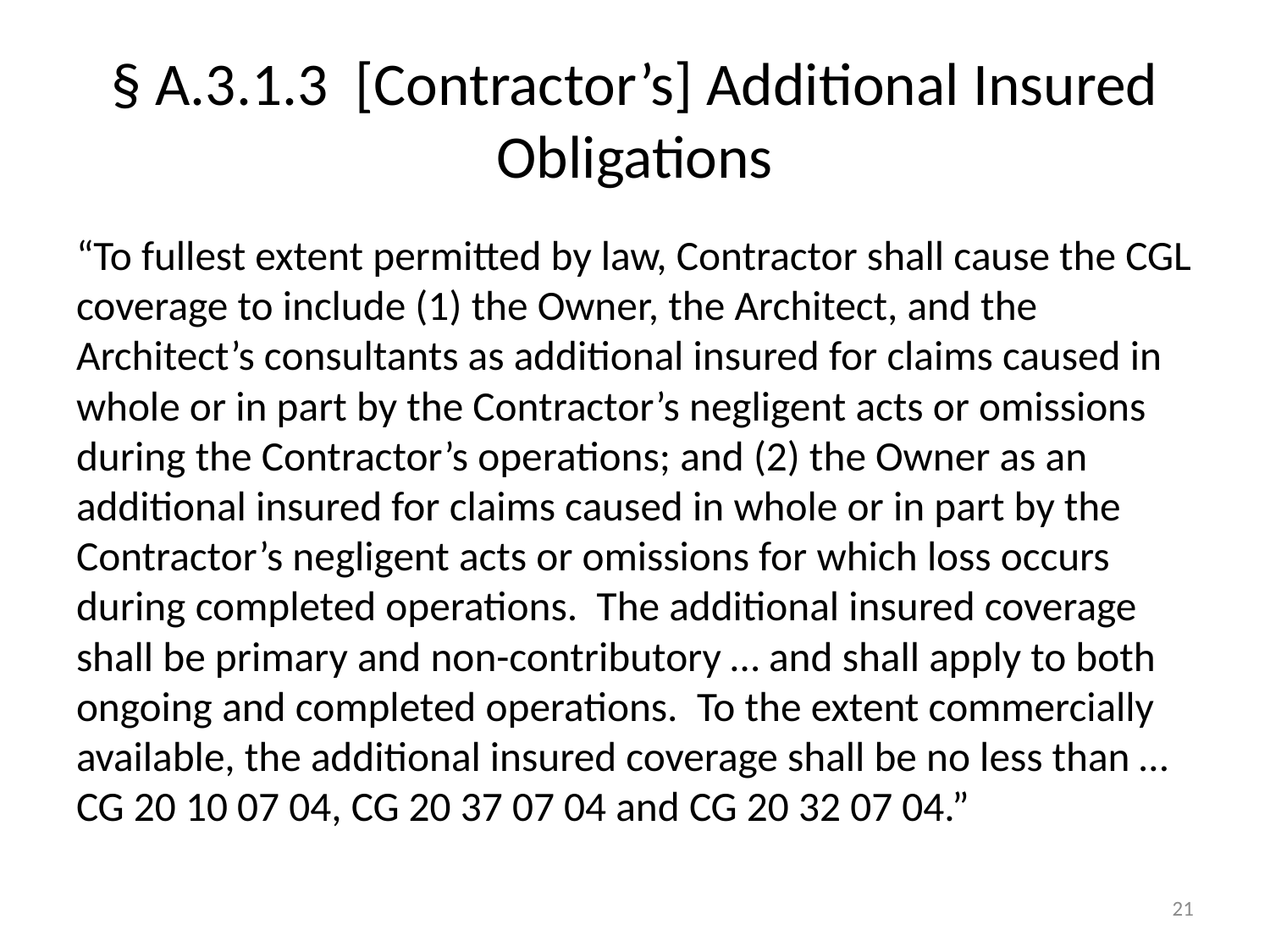

# § A.3.1.3  [Contractor’s] Additional Insured Obligations
“To fullest extent permitted by law, Contractor shall cause the CGL coverage to include (1) the Owner, the Architect, and the Architect’s consultants as additional insured for claims caused in whole or in part by the Contractor’s negligent acts or omissions during the Contractor’s operations; and (2) the Owner as an additional insured for claims caused in whole or in part by the Contractor’s negligent acts or omissions for which loss occurs during completed operations.  The additional insured coverage shall be primary and non-contributory … and shall apply to both ongoing and completed operations.  To the extent commercially available, the additional insured coverage shall be no less than … CG 20 10 07 04, CG 20 37 07 04 and CG 20 32 07 04.”
21